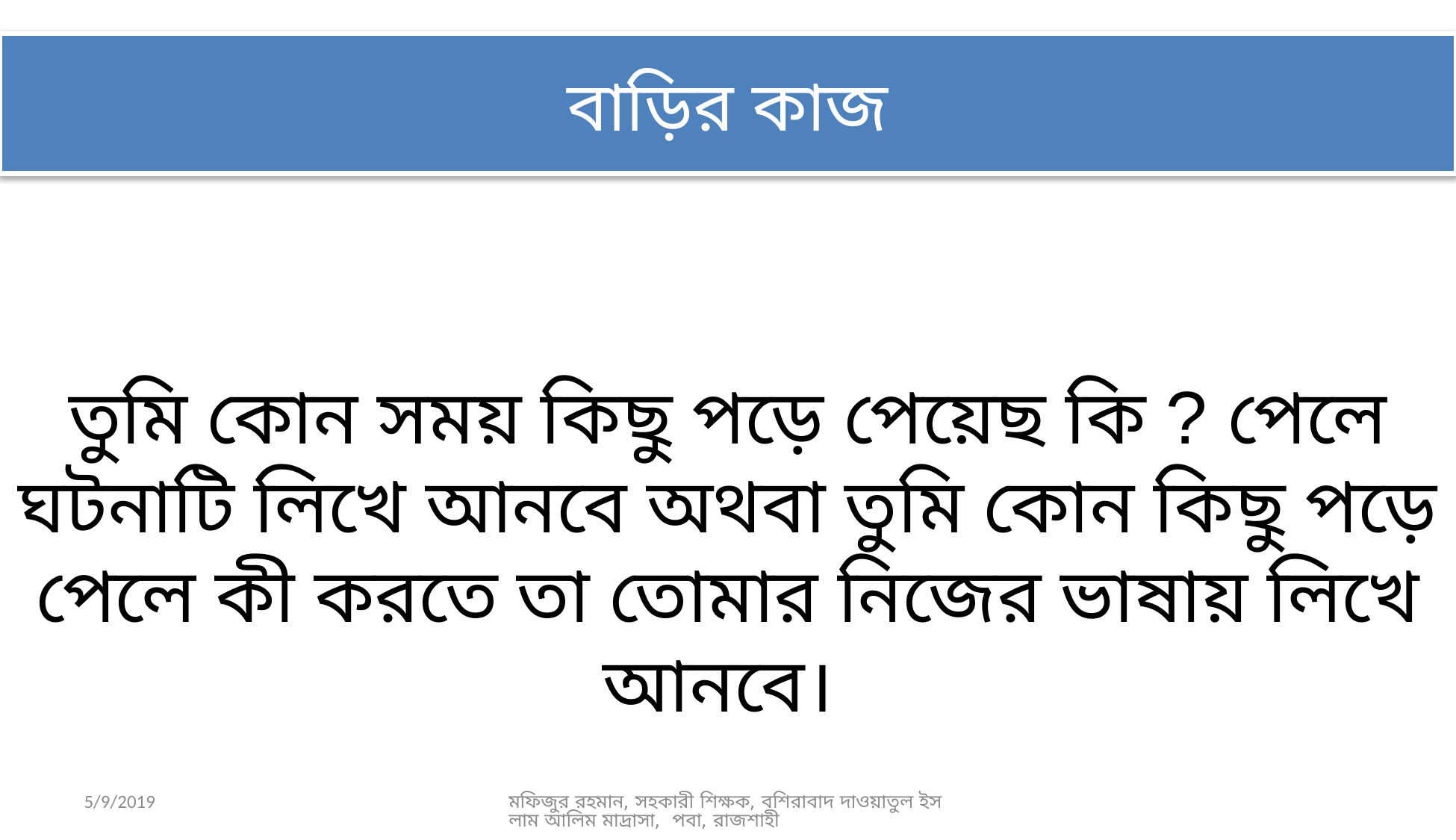

বাড়ির কাজ
তুমি কোন সময় কিছু পড়ে পেয়েছ কি ? পেলে ঘটনাটি লিখে আনবে অথবা তুমি কোন কিছু পড়ে পেলে কী করতে তা তোমার নিজের ভাষায় লিখে আনবে।
5/9/2019
মফিজুর রহমান, সহকারী শিক্ষক, বশিরাবাদ দাওয়াতুল ইসলাম আলিম মাদ্রাসা,  পবা, রাজশাহী